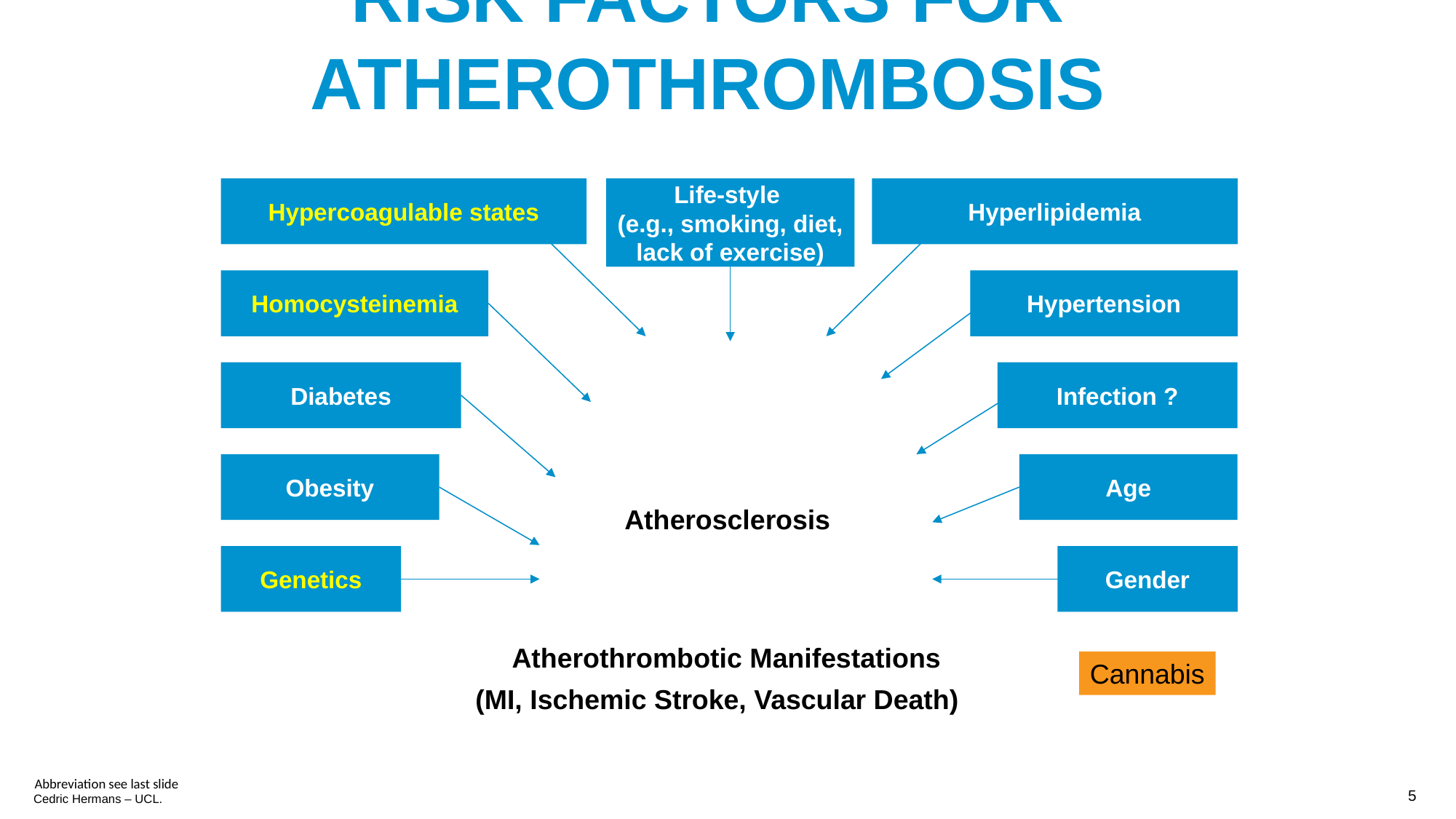

# Risk Factors for Atherothrombosis
Hyperlipidemia
Hypercoagulable states
Life-style
(e.g., smoking, diet,
lack of exercise)
Homocysteinemia
Hypertension
Diabetes
Infection ?
Obesity
Age
Atherosclerosis

Genetics
Gender

Atherothrombotic Manifestations
Cannabis
(MI, Ischemic Stroke, Vascular Death)
Abbreviation see last slide
Cedric Hermans – UCL.